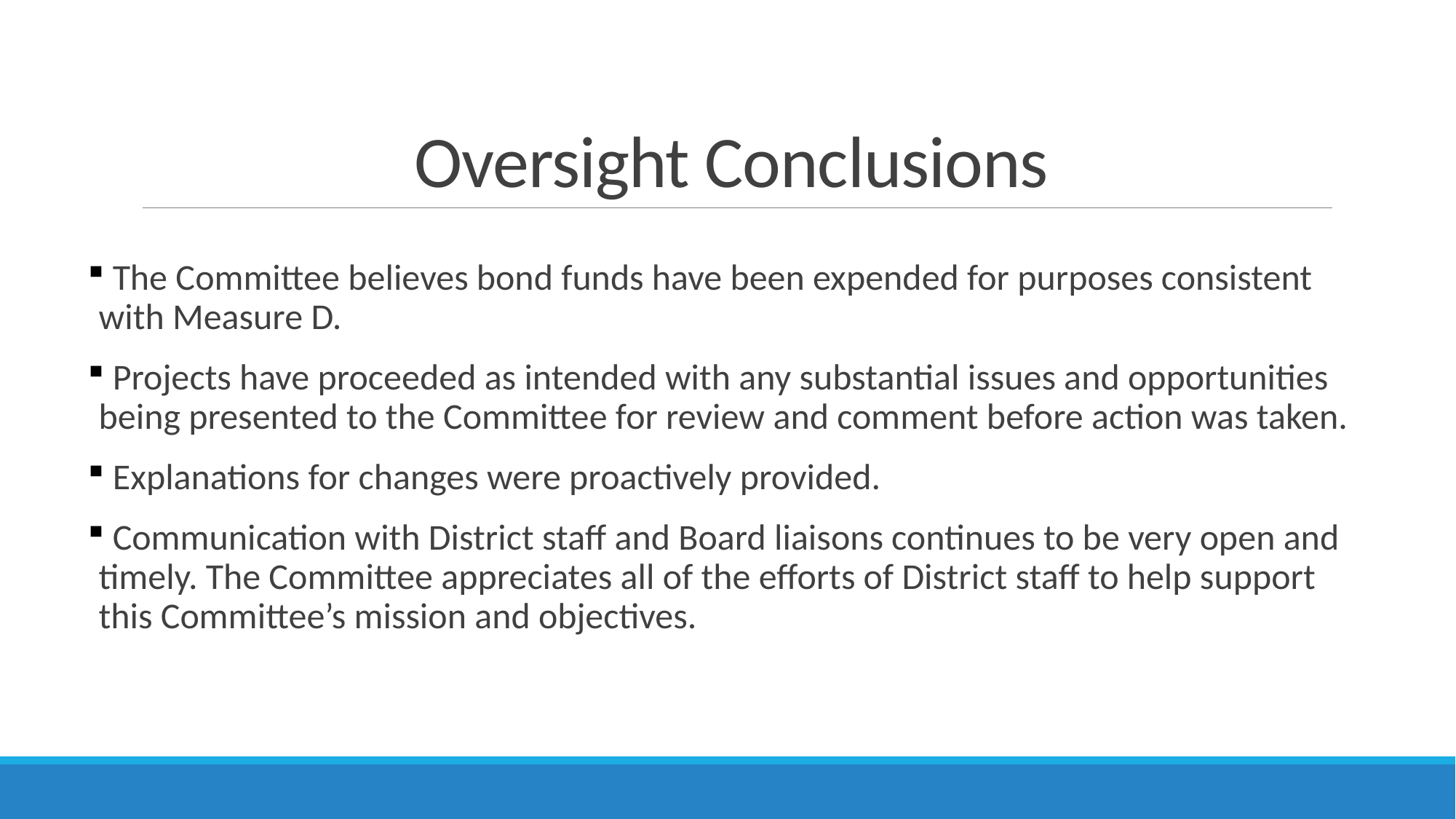

# Oversight Conclusions
 The Committee believes bond funds have been expended for purposes consistent with Measure D.
 Projects have proceeded as intended with any substantial issues and opportunities being presented to the Committee for review and comment before action was taken.
 Explanations for changes were proactively provided.
 Communication with District staff and Board liaisons continues to be very open and timely. The Committee appreciates all of the efforts of District staff to help support this Committee’s mission and objectives.